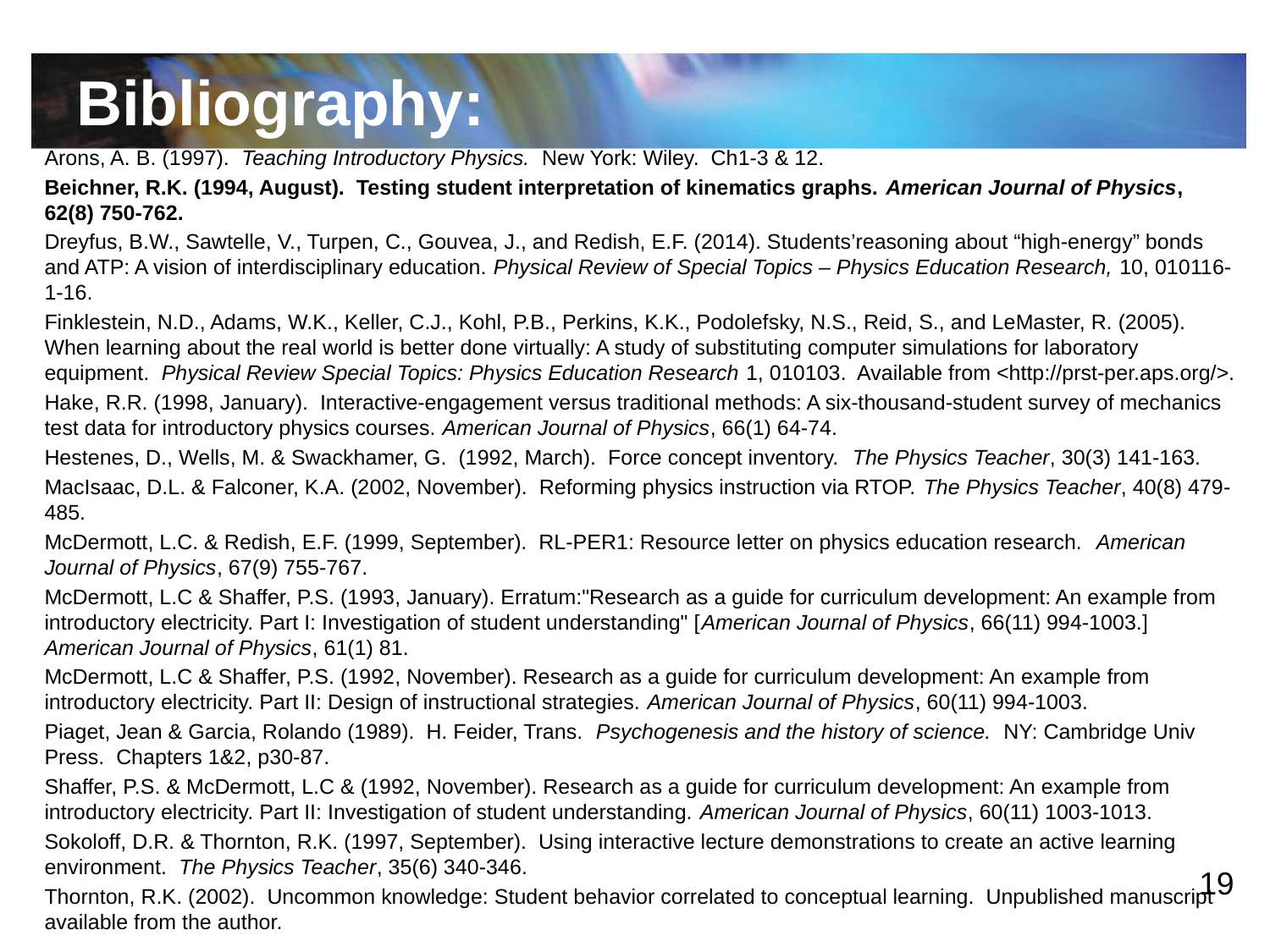

# Bibliography:
Arons, A. B. (1997).  Teaching Introductory Physics.  New York: Wiley.  Ch1-3 & 12.
Beichner, R.K. (1994, August).  Testing student interpretation of kinematics graphs. American Journal of Physics, 62(8) 750-762.
Dreyfus, B.W., Sawtelle, V., Turpen, C., Gouvea, J., and Redish, E.F. (2014). Students’reasoning about “high-energy” bonds and ATP: A vision of interdisciplinary education. Physical Review of Special Topics – Physics Education Research, 10, 010116-1-16.
Finklestein, N.D., Adams, W.K., Keller, C.J., Kohl, P.B., Perkins, K.K., Podolefsky, N.S., Reid, S., and LeMaster, R. (2005).  When learning about the real world is better done virtually: A study of substituting computer simulations for laboratory equipment.  Physical Review Special Topics: Physics Education Research 1, 010103.  Available from <http://prst-per.aps.org/>.
Hake, R.R. (1998, January).  Interactive-engagement versus traditional methods: A six-thousand-student survey of mechanics test data for introductory physics courses. American Journal of Physics, 66(1) 64-74.
Hestenes, D., Wells, M. & Swackhamer, G.  (1992, March).  Force concept inventory.  The Physics Teacher, 30(3) 141-163.
MacIsaac, D.L. & Falconer, K.A. (2002, November).  Reforming physics instruction via RTOP. The Physics Teacher, 40(8) 479-485.
McDermott, L.C. & Redish, E.F. (1999, September).  RL-PER1: Resource letter on physics education research.  American Journal of Physics, 67(9) 755-767.
McDermott, L.C & Shaffer, P.S. (1993, January). Erratum:"Research as a guide for curriculum development: An example from introductory electricity. Part I: Investigation of student understanding" [American Journal of Physics, 66(11) 994-1003.] American Journal of Physics, 61(1) 81.
McDermott, L.C & Shaffer, P.S. (1992, November). Research as a guide for curriculum development: An example from introductory electricity. Part II: Design of instructional strategies. American Journal of Physics, 60(11) 994-1003.
Piaget, Jean & Garcia, Rolando (1989).  H. Feider, Trans.  Psychogenesis and the history of science.  NY: Cambridge Univ Press.  Chapters 1&2, p30-87.
Shaffer, P.S. & McDermott, L.C & (1992, November). Research as a guide for curriculum development: An example from introductory electricity. Part II: Investigation of student understanding. American Journal of Physics, 60(11) 1003-1013.
Sokoloff, D.R. & Thornton, R.K. (1997, September).  Using interactive lecture demonstrations to create an active learning environment.  The Physics Teacher, 35(6) 340-346.
Thornton, R.K. (2002).  Uncommon knowledge: Student behavior correlated to conceptual learning.  Unpublished manuscript available from the author.